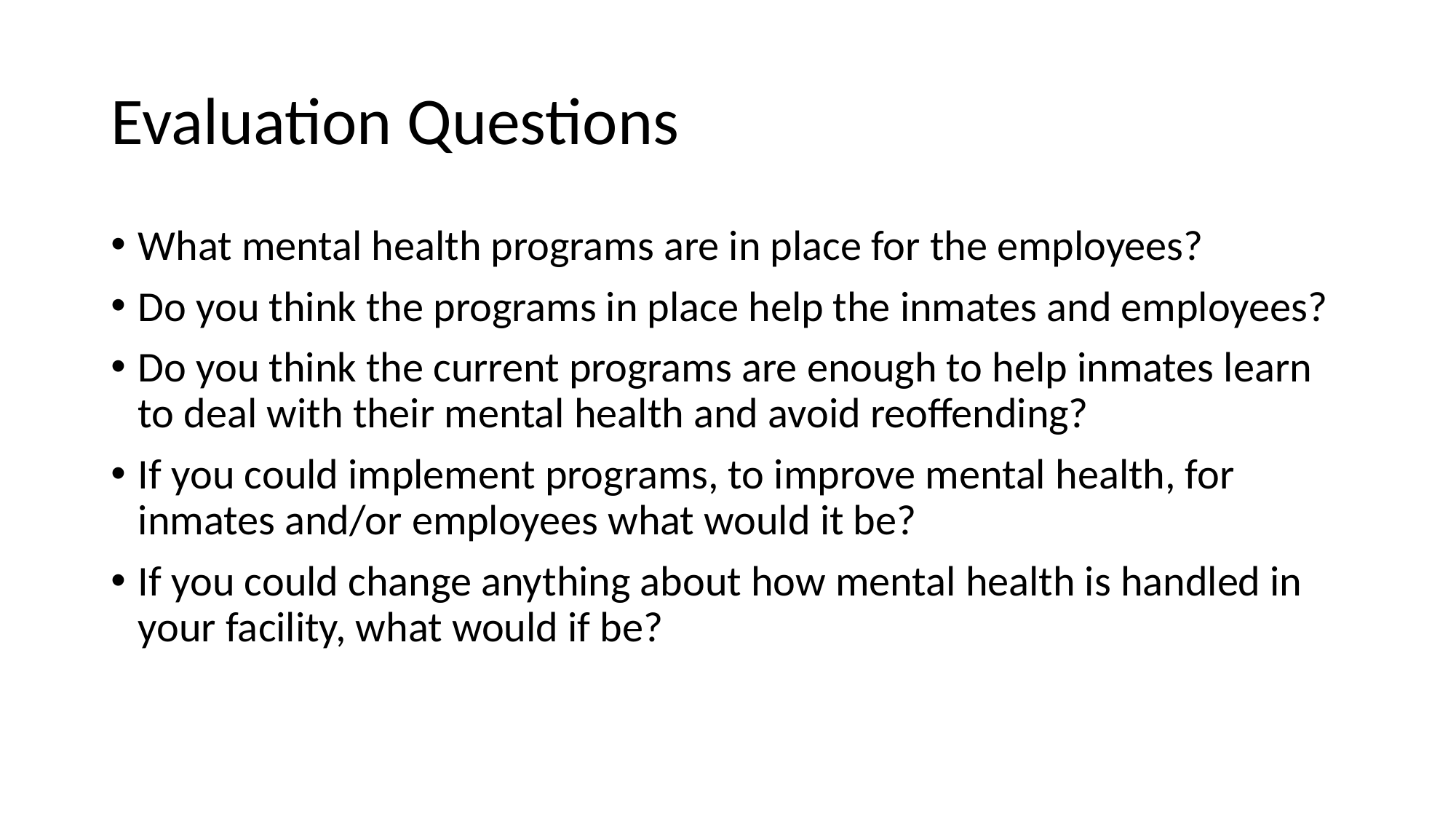

# Evaluation Questions
What mental health programs are in place for the employees?
Do you think the programs in place help the inmates and employees?
Do you think the current programs are enough to help inmates learn to deal with their mental health and avoid reoffending?
If you could implement programs, to improve mental health, for inmates and/or employees what would it be?
If you could change anything about how mental health is handled in your facility, what would if be?